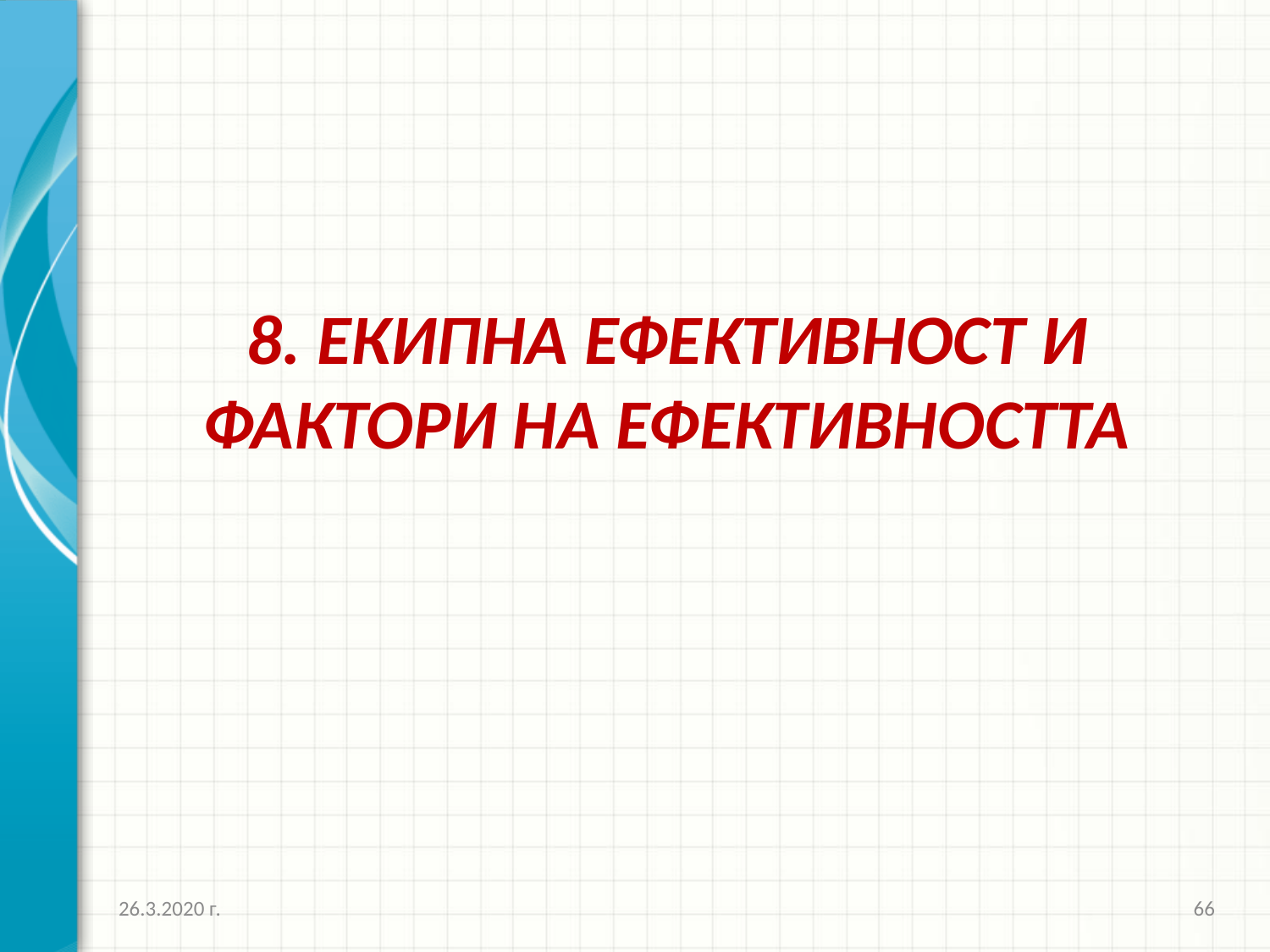

8. Екипна ефективност и фактори на ефективността

26.3.2020 г.
66